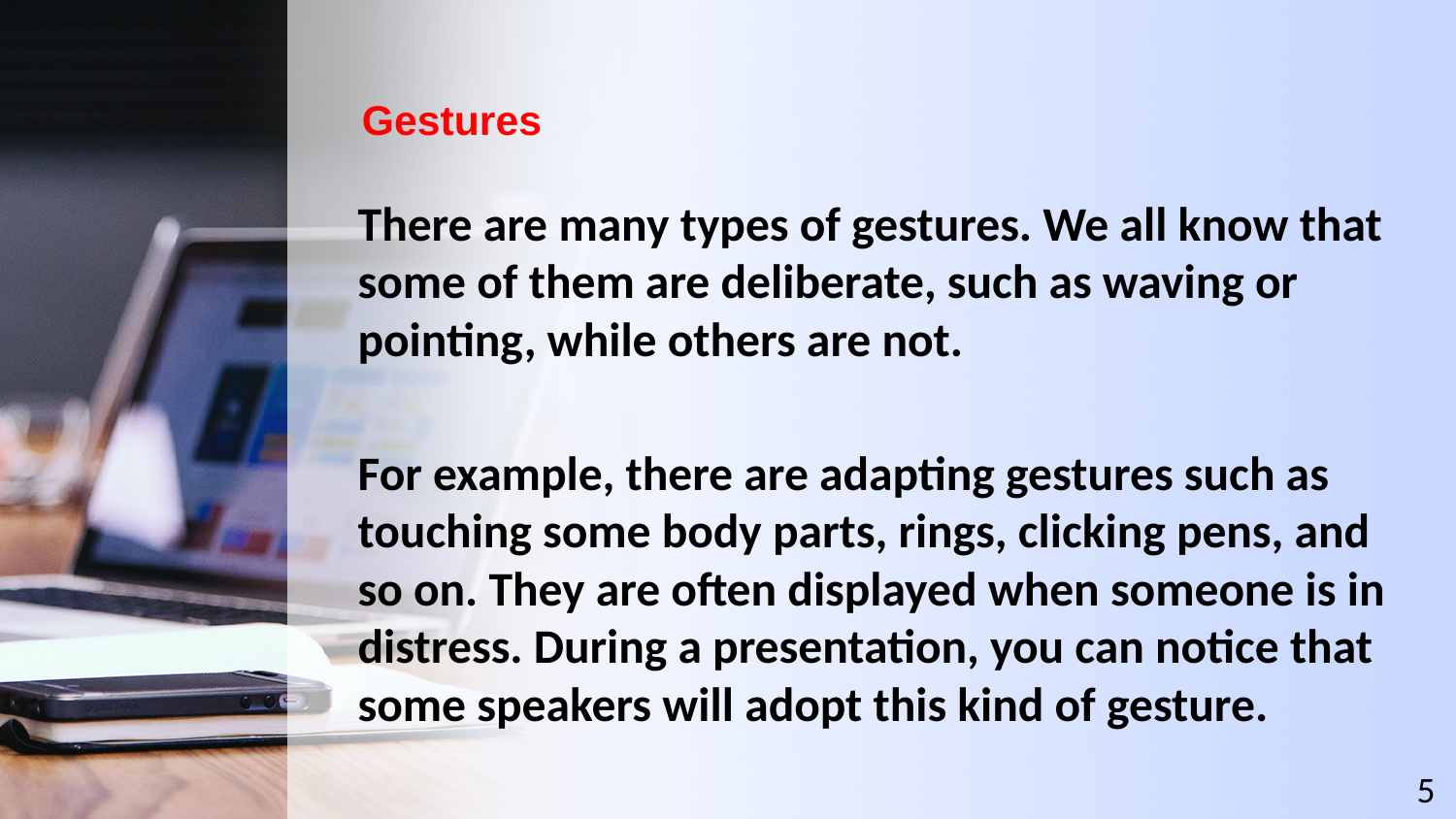

# Gestures
There are many types of gestures. We all know that some of them are deliberate, such as waving or pointing, while others are not.

For example, there are adapting gestures such as touching some body parts, rings, clicking pens, and so on. They are often displayed when someone is in distress. During a presentation, you can notice that some speakers will adopt this kind of gesture.

5